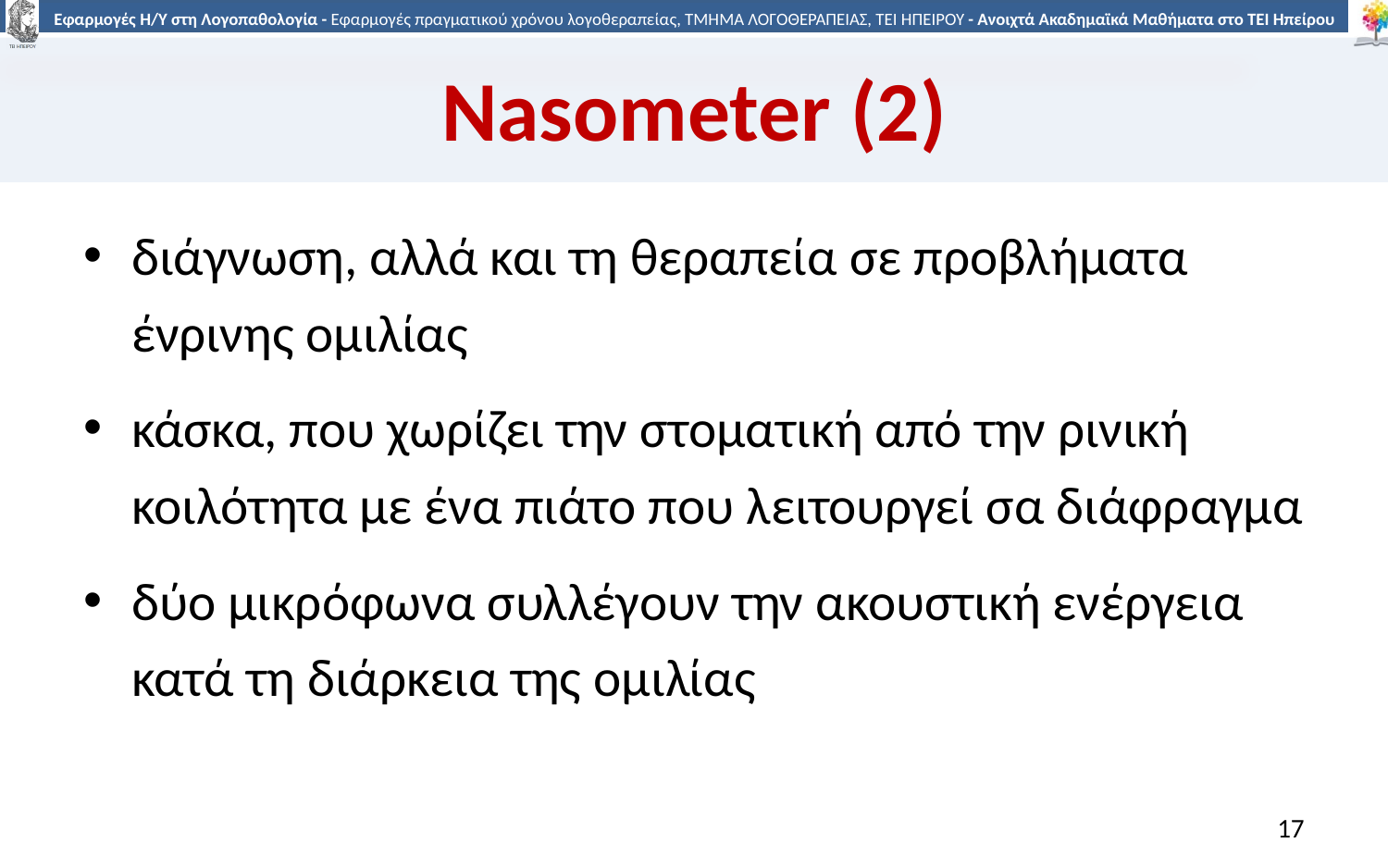

# Nasometer (2)
διάγνωση, αλλά και τη θεραπεία σε προβλήματα ένρινης ομιλίας
κάσκα, που χωρίζει την στοματική από την ρινική κοιλότητα με ένα πιάτο που λειτουργεί σα διάφραγμα
δύο μικρόφωνα συλλέγουν την ακουστική ενέργεια κατά τη διάρκεια της ομιλίας

17